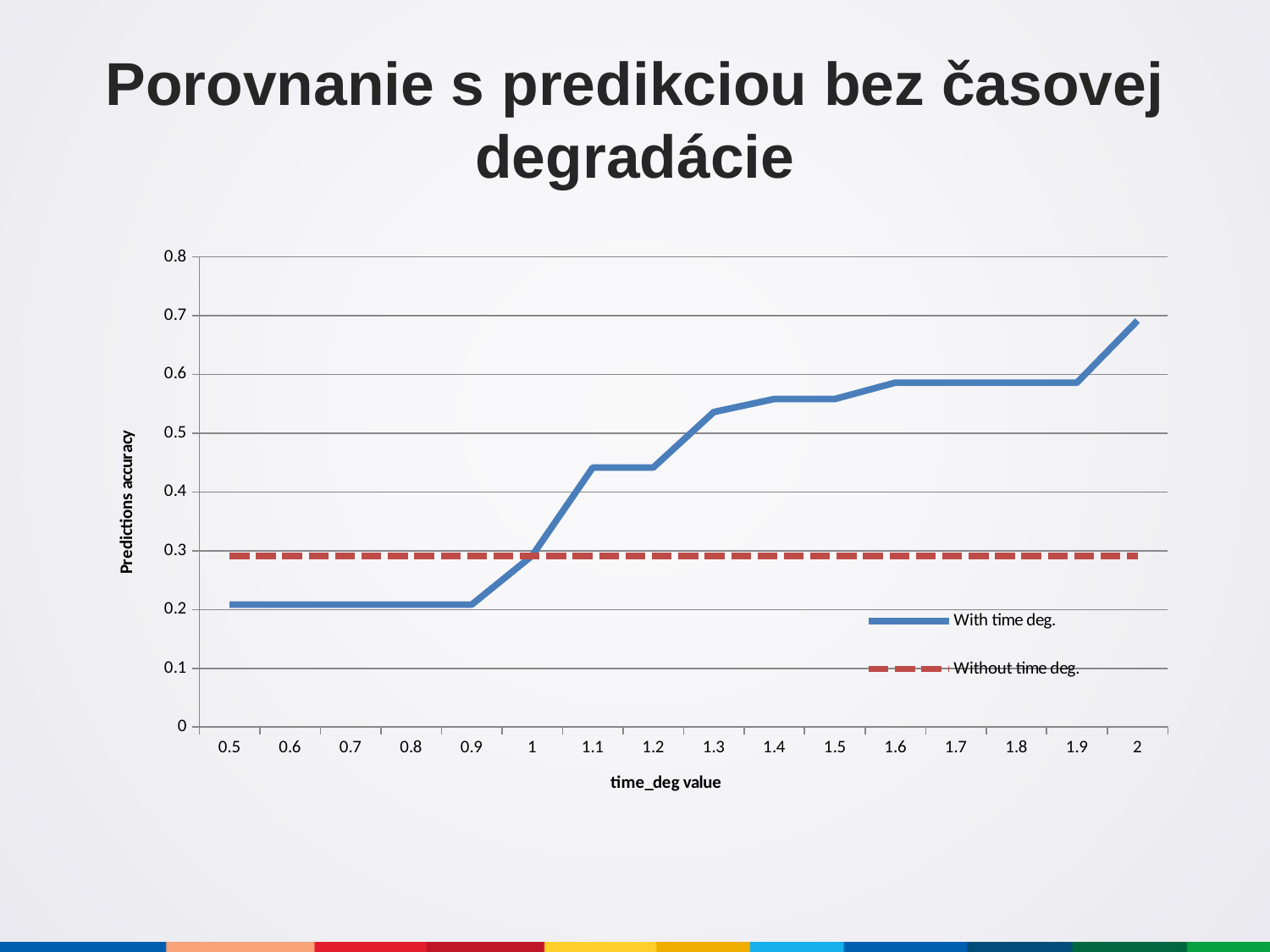

# Porovnanie s predikciou bez časovej degradácie

### Chart

| Category |  |  |
|---|---|---|
| 0.5 | 0.208333333333333 | 0.291666666666666 |
| 0.6 | 0.208333333333333 | 0.291666666666666 |
| 0.7 | 0.208333333333333 | 0.291666666666666 |
| 0.8 | 0.208333333333333 | 0.291666666666666 |
| 0.9 | 0.208333333333333 | 0.291666666666666 |
| 1.0 | 0.291666666666666 | 0.291666666666666 |
| 1.1 | 0.441666666666666 | 0.291666666666666 |
| 1.2 | 0.441666666666666 | 0.291666666666666 |
| 1.3 | 0.536111111111111 | 0.291666666666666 |
| 1.4 | 0.558333333333333 | 0.291666666666666 |
| 1.5 | 0.558333333333333 | 0.291666666666666 |
| 1.6 | 0.586111111111111 | 0.291666666666666 |
| 1.7 | 0.586111111111111 | 0.291666666666666 |
| 1.8 | 0.586111111111111 | 0.291666666666666 |
| 1.9 | 0.586111111111111 | 0.291666666666666 |
| 2.0 | 0.691666666666666 | 0.291666666666666 |